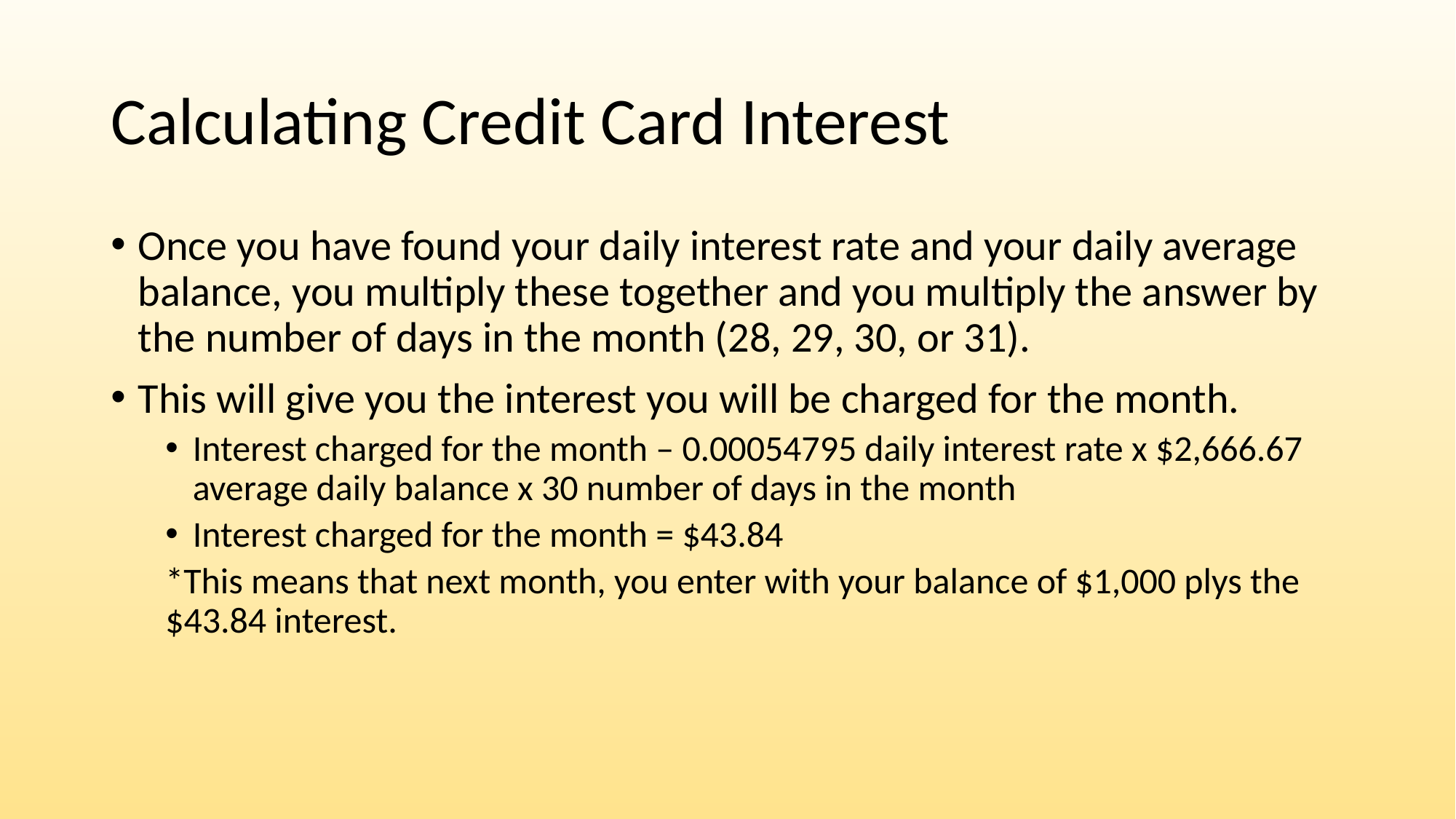

# Calculating Credit Card Interest
Once you have found your daily interest rate and your daily average balance, you multiply these together and you multiply the answer by the number of days in the month (28, 29, 30, or 31).
This will give you the interest you will be charged for the month.
Interest charged for the month – 0.00054795 daily interest rate x $2,666.67 average daily balance x 30 number of days in the month
Interest charged for the month = $43.84
*This means that next month, you enter with your balance of $1,000 plys the $43.84 interest.